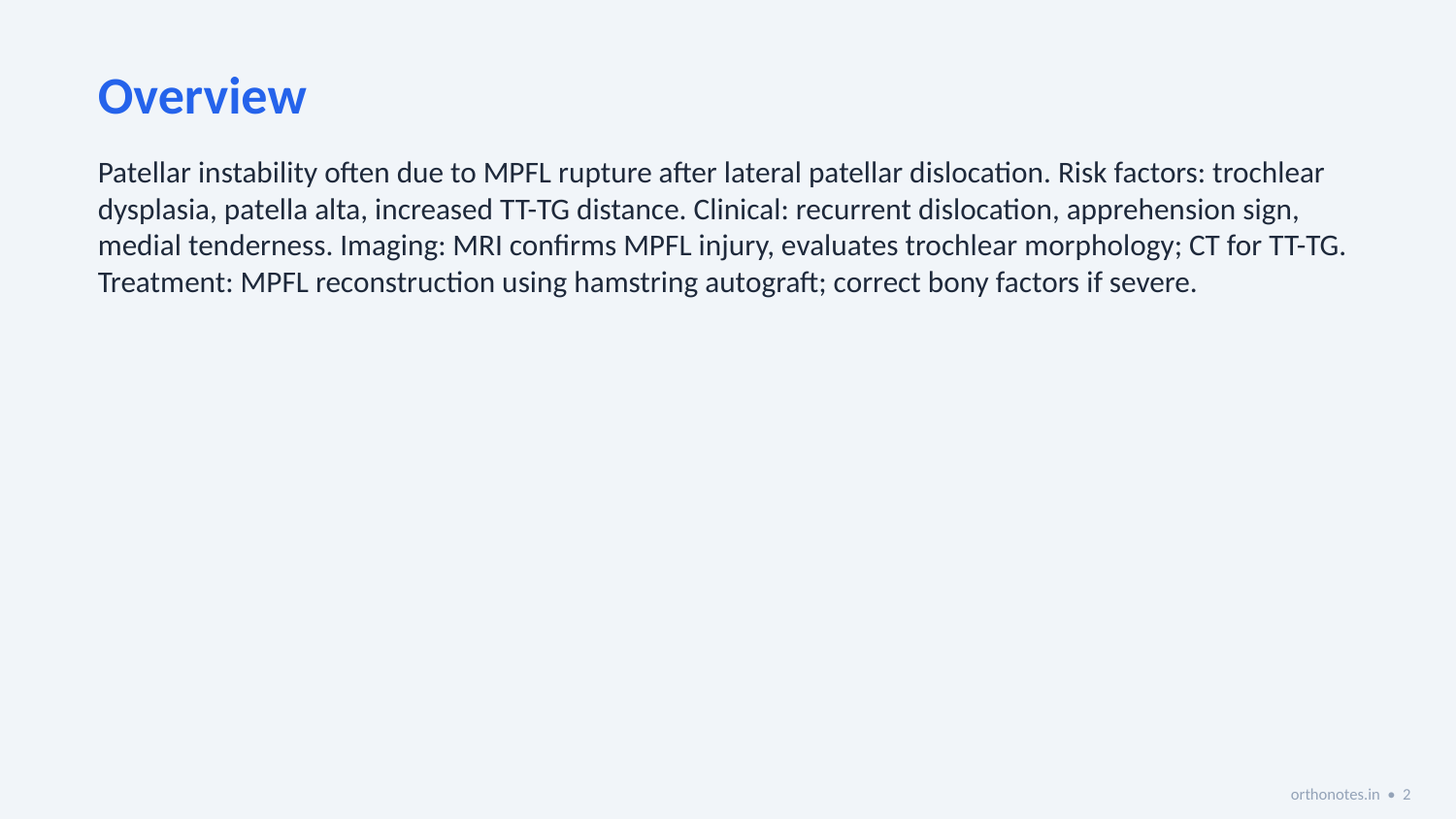

Overview
Patellar instability often due to MPFL rupture after lateral patellar dislocation. Risk factors: trochlear dysplasia, patella alta, increased TT-TG distance. Clinical: recurrent dislocation, apprehension sign, medial tenderness. Imaging: MRI confirms MPFL injury, evaluates trochlear morphology; CT for TT-TG. Treatment: MPFL reconstruction using hamstring autograft; correct bony factors if severe.
orthonotes.in  •  2